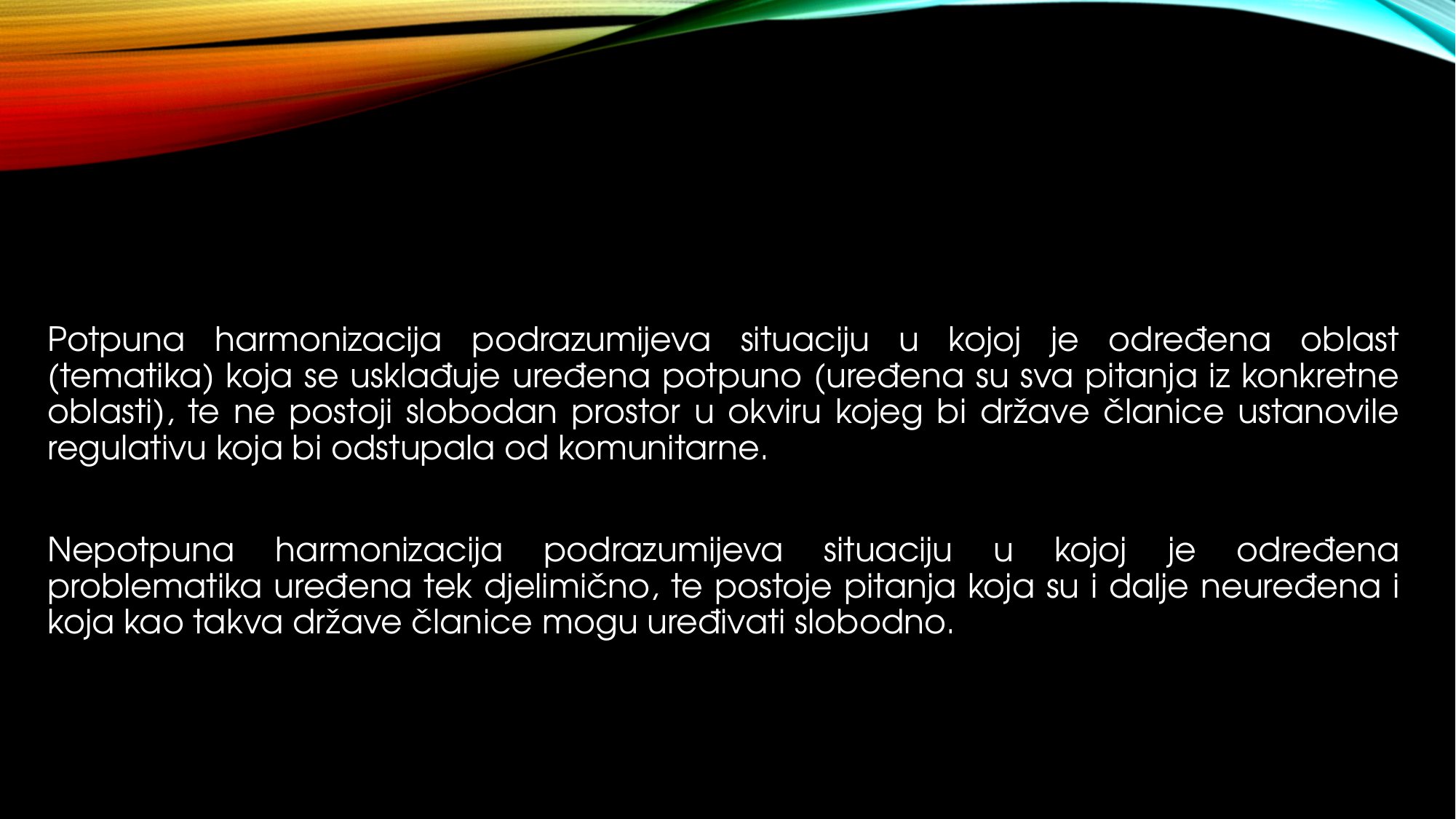

#

Potpuna harmonizacija podrazumijeva situaciju u kojoj je određena oblast (tematika) koja se usklađuje uređena potpuno (uređena su sva pitanja iz konkretne oblasti), te ne postoji slobodan prostor u okviru kojeg bi države članice ustanovile regulativu koja bi odstupala od komunitarne.

Nepotpuna harmonizacija podrazumijeva situaciju u kojoj je određena problematika uređena tek djelimično, te postoje pitanja koja su i dalje neuređena i koja kao takva države članice mogu uređivati slobodno.